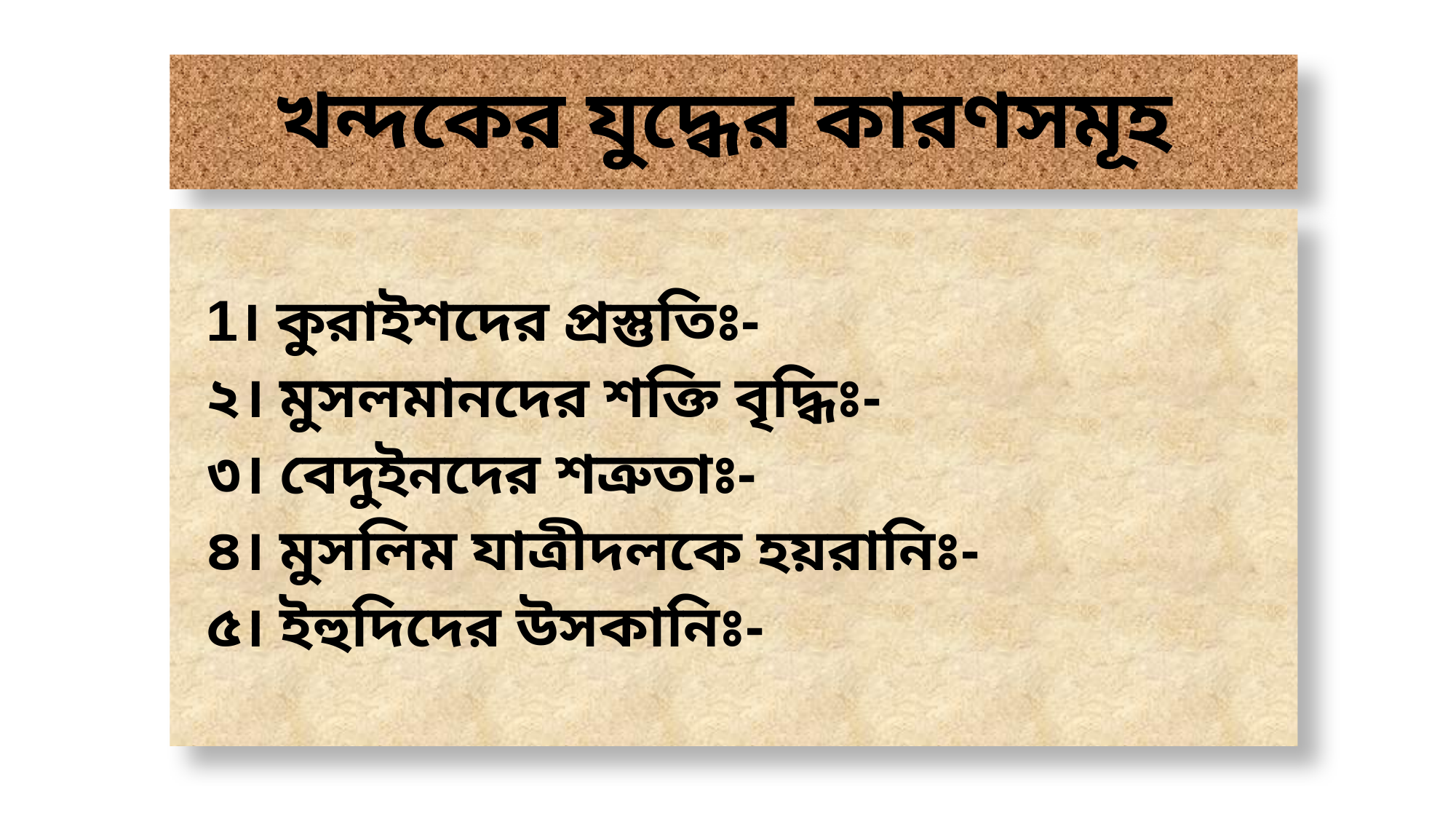

# খন্দকের যুদ্ধের কারণসমূহ

		1। কুরাইশদের প্রস্তুতিঃ-
		২। মুসলমানদের শক্তি বৃদ্ধিঃ-
		৩। বেদুইনদের শত্রুতাঃ-
		৪। মুসলিম যাত্রীদলকে হয়রানিঃ-
		৫। ইহুদিদের উসকানিঃ-